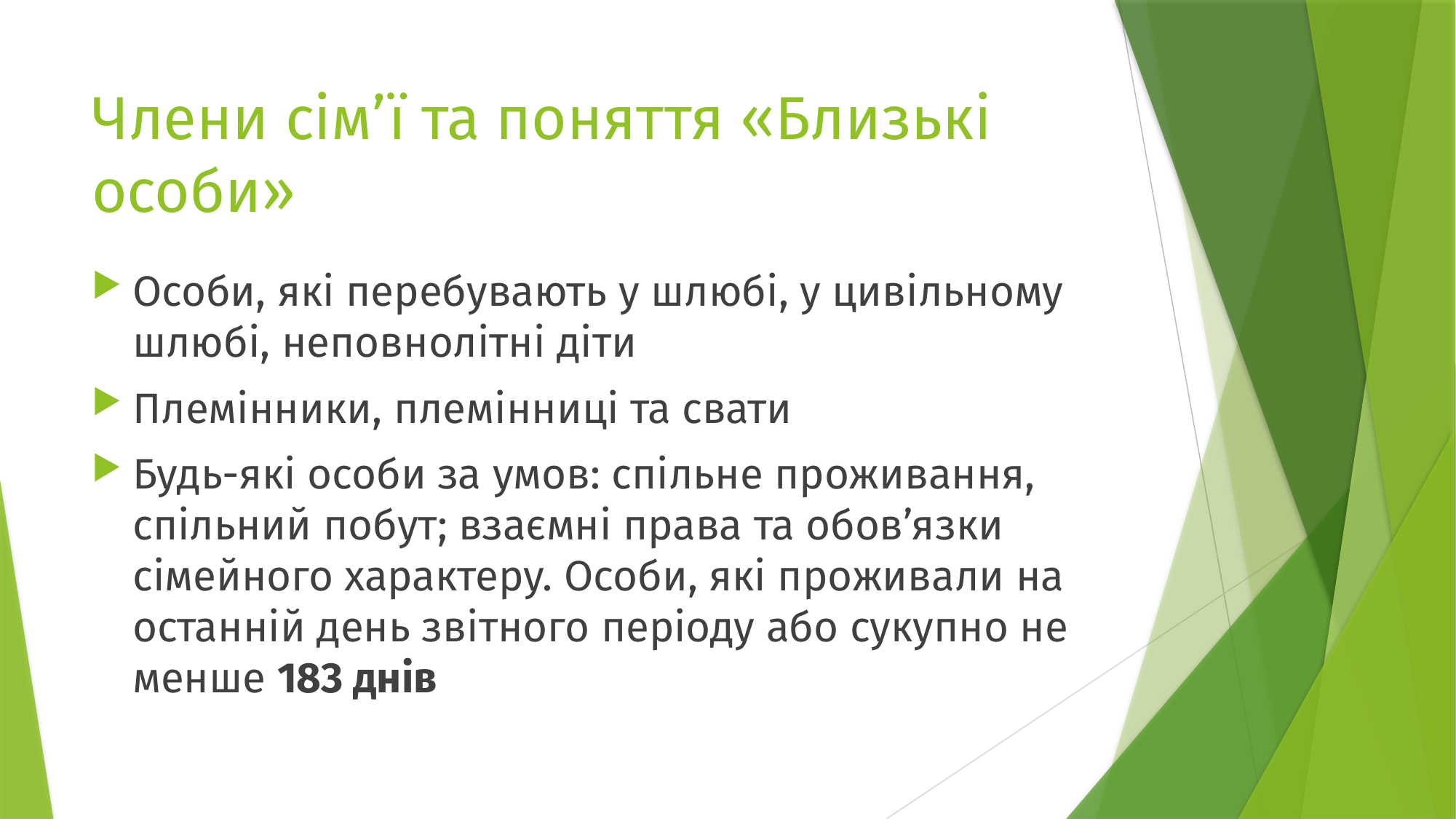

# Члени сім’ї та поняття «Близькі особи»
Особи, які перебувають у шлюбі, у цивільному шлюбі, неповнолітні діти
Племінники, племінниці та свати
Будь-які особи за умов: спільне проживання, спільний побут; взаємні права та обов’язки сімейного характеру. Особи, які проживали на останній день звітного періоду або сукупно не менше 183 днів